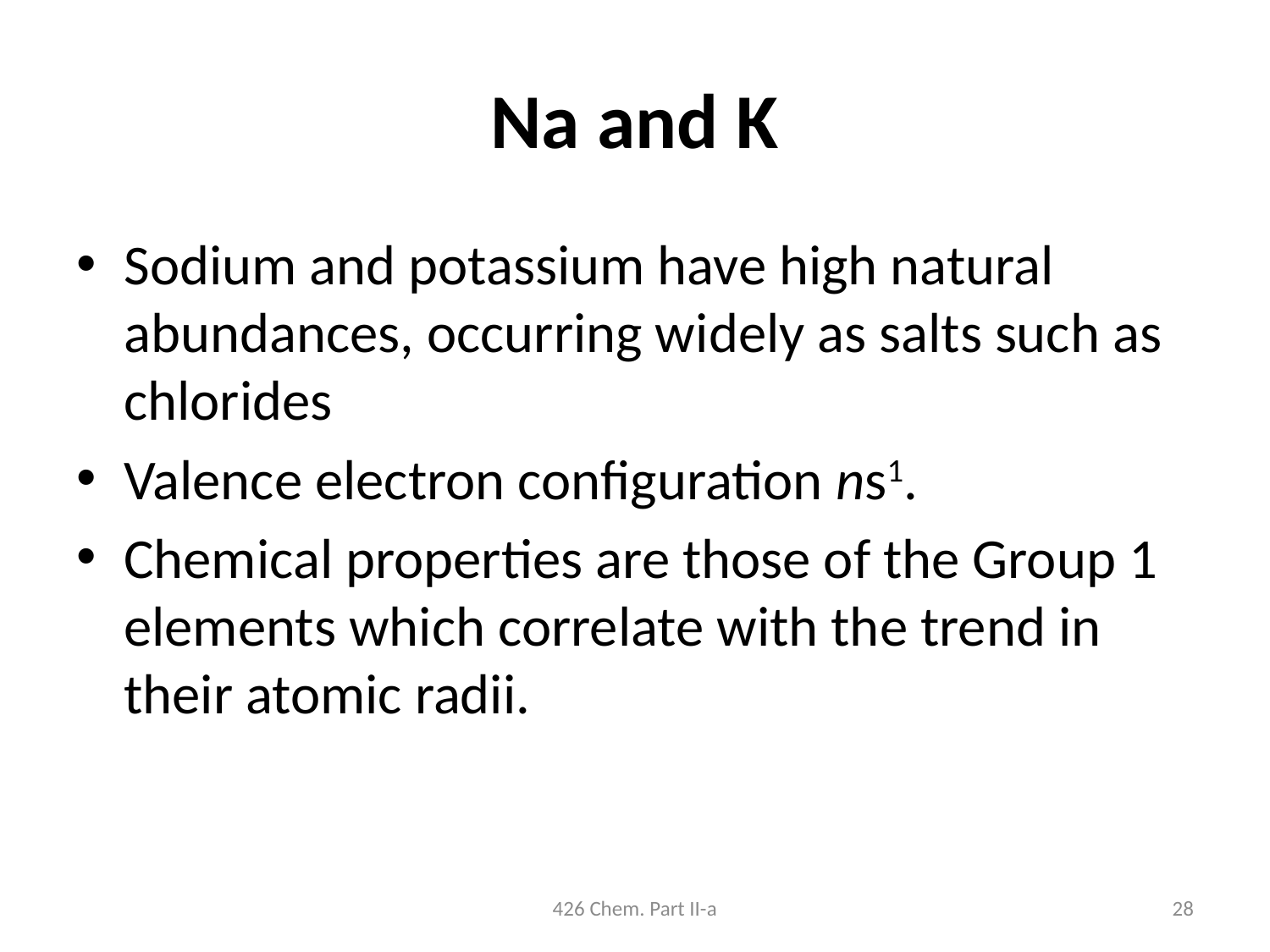

# Na and K
Sodium and potassium have high natural abundances, occurring widely as salts such as  chlorides
Valence electron configuration ns1.
Chemical properties are those of the Group 1 elements which correlate with the trend in their atomic radii.
426 Chem. Part II-a
28